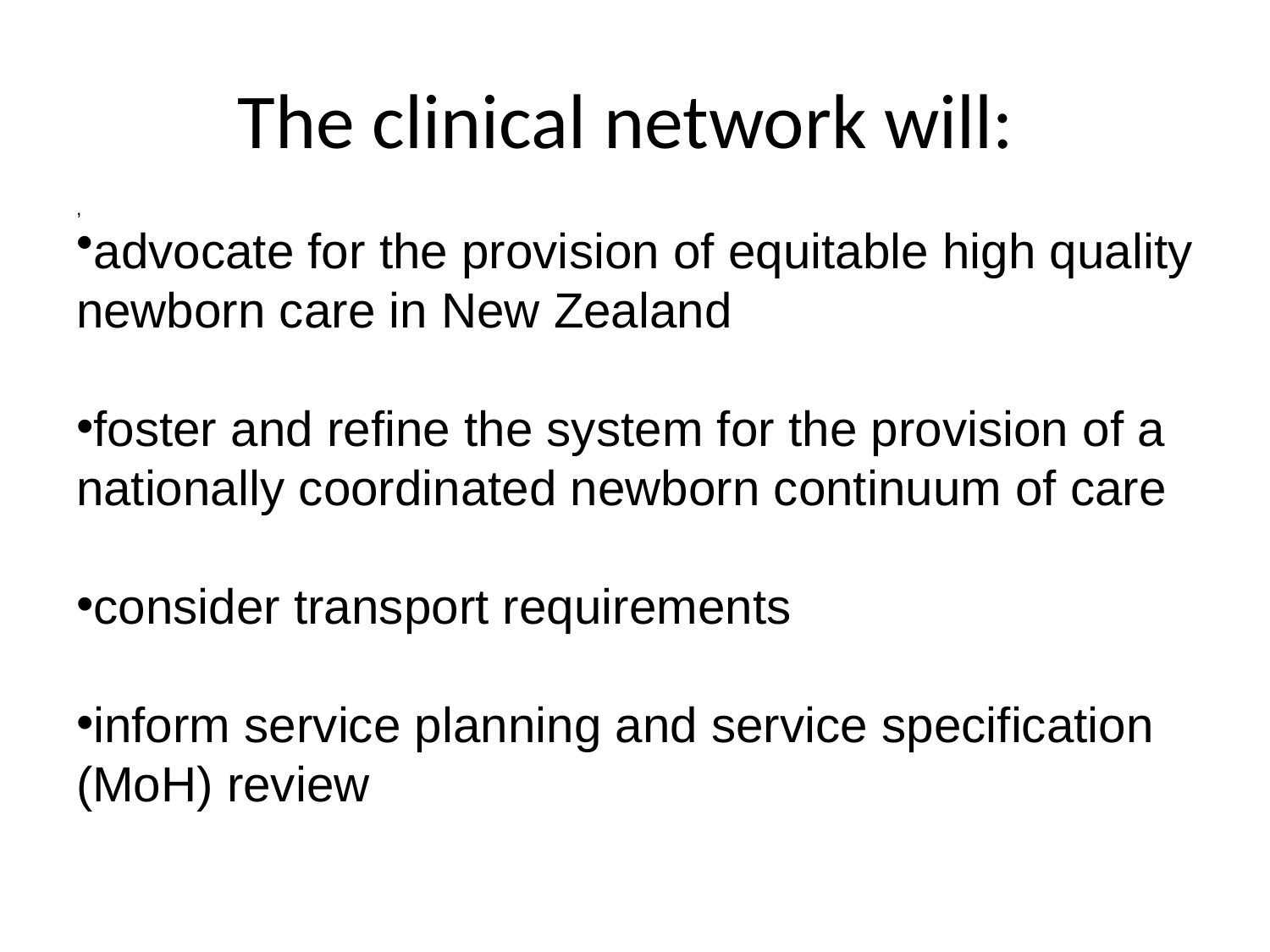

# The clinical network will:
,
advocate for the provision of equitable high quality newborn care in New Zealand

foster and refine the system for the provision of a nationally coordinated newborn continuum of care

consider transport requirements

inform service planning and service specification (MoH) review